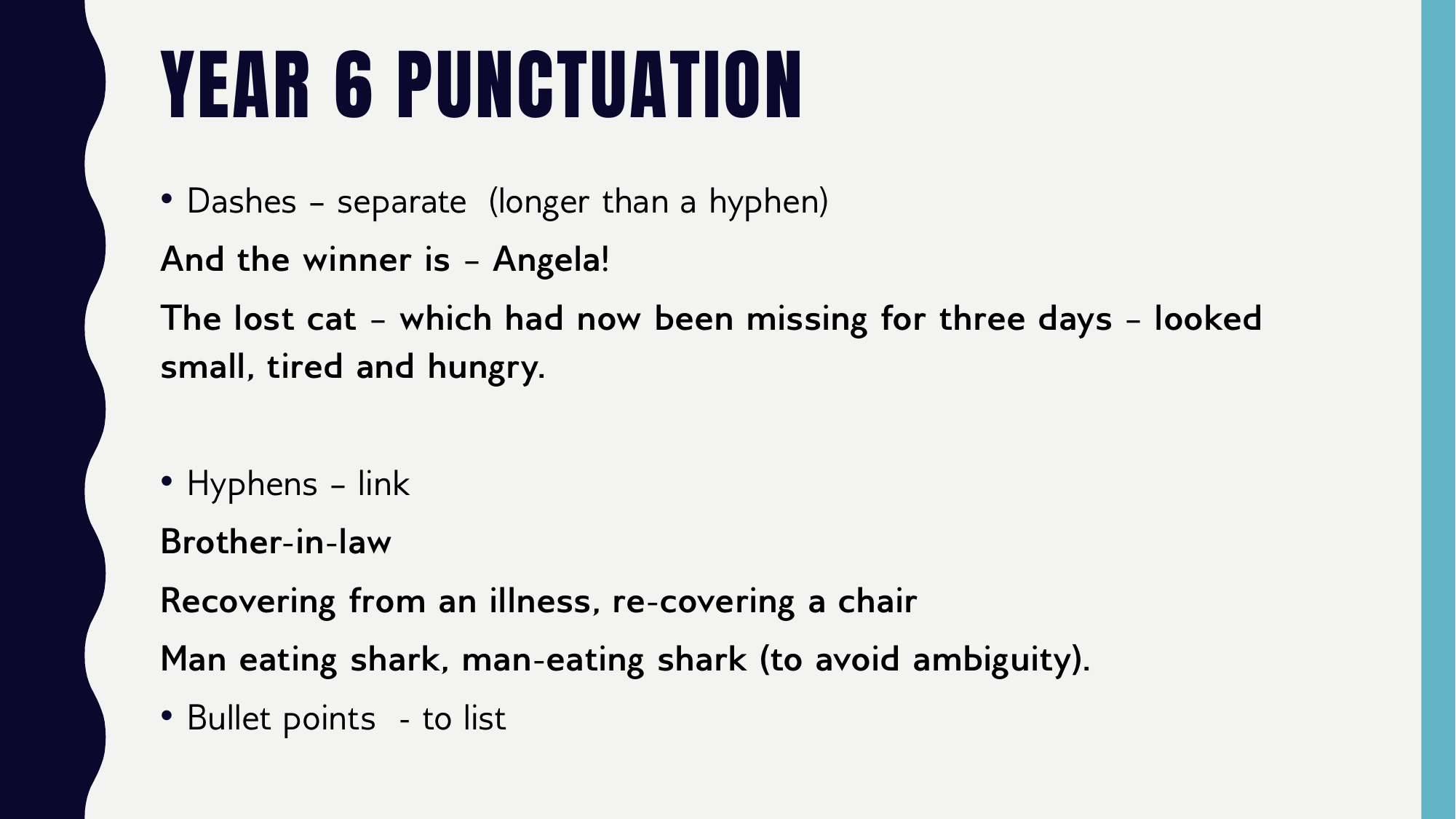

# Year 6 punctuation
Dashes – separate  (longer than a hyphen)
And the winner is – Angela!
The lost cat – which had now been missing for three days – looked small, tired and hungry.

Hyphens – link
Brother-in-law
Recovering from an illness, re-covering a chair
Man eating shark, man-eating shark (to avoid ambiguity).
Bullet points  - to list